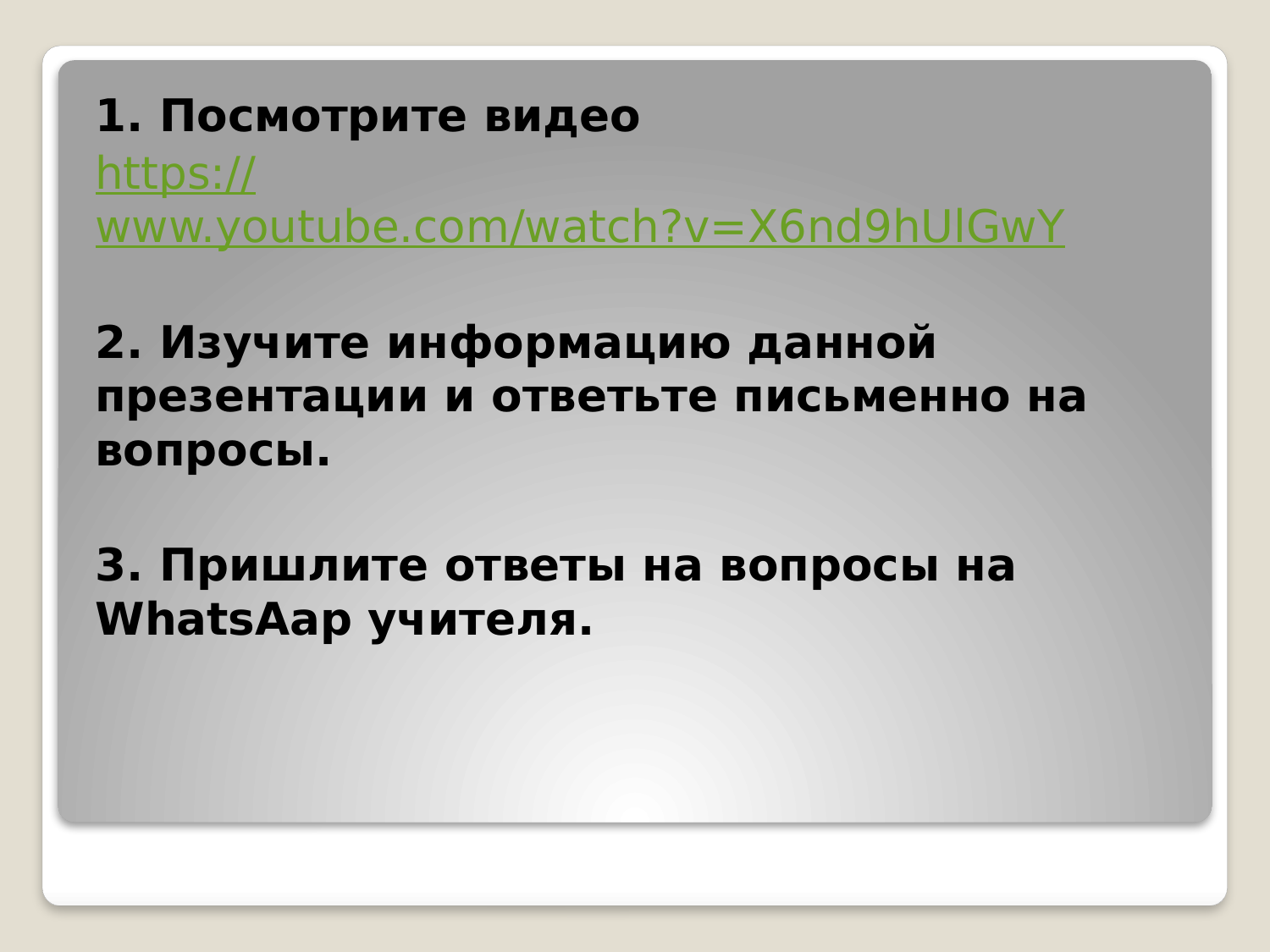

1. Посмотрите видео
https://www.youtube.com/watch?v=X6nd9hUlGwY

2. Изучите информацию данной презентации и ответьте письменно на вопросы.

3. Пришлите ответы на вопросы на WhatsAap учителя.